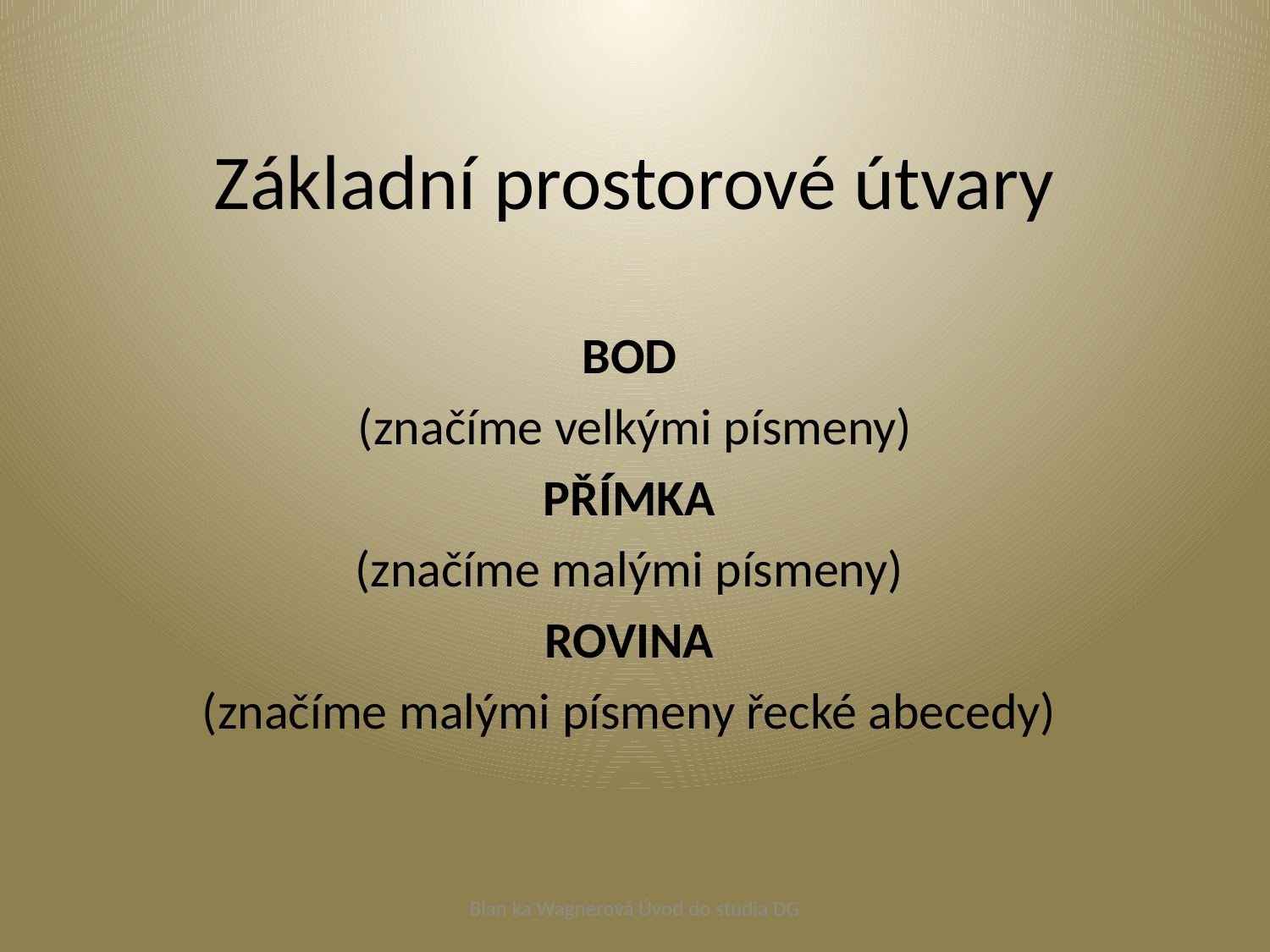

# Základní prostorové útvary
BOD
 (značíme velkými písmeny)
PŘÍMKA
(značíme malými písmeny)
ROVINA
(značíme malými písmeny řecké abecedy)
Blan ka Wagnerová Úvod do studia DG